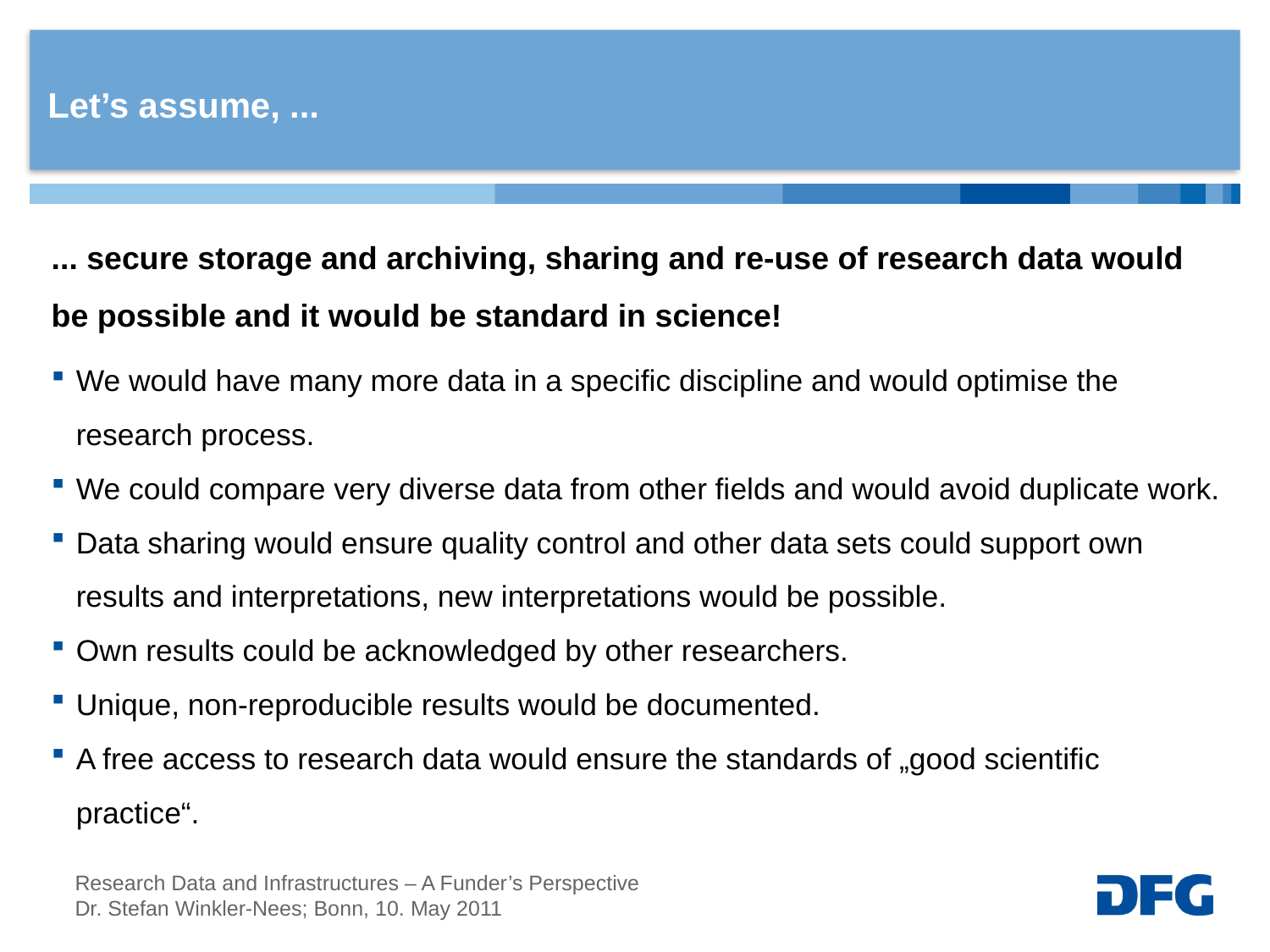

Let’s assume, ...
... secure storage and archiving, sharing and re-use of research data would be possible and it would be standard in science!
We would have many more data in a specific discipline and would optimise the research process.
We could compare very diverse data from other fields and would avoid duplicate work.
Data sharing would ensure quality control and other data sets could support own results and interpretations, new interpretations would be possible.
Own results could be acknowledged by other researchers.
Unique, non-reproducible results would be documented.
A free access to research data would ensure the standards of „good scientific practice“.